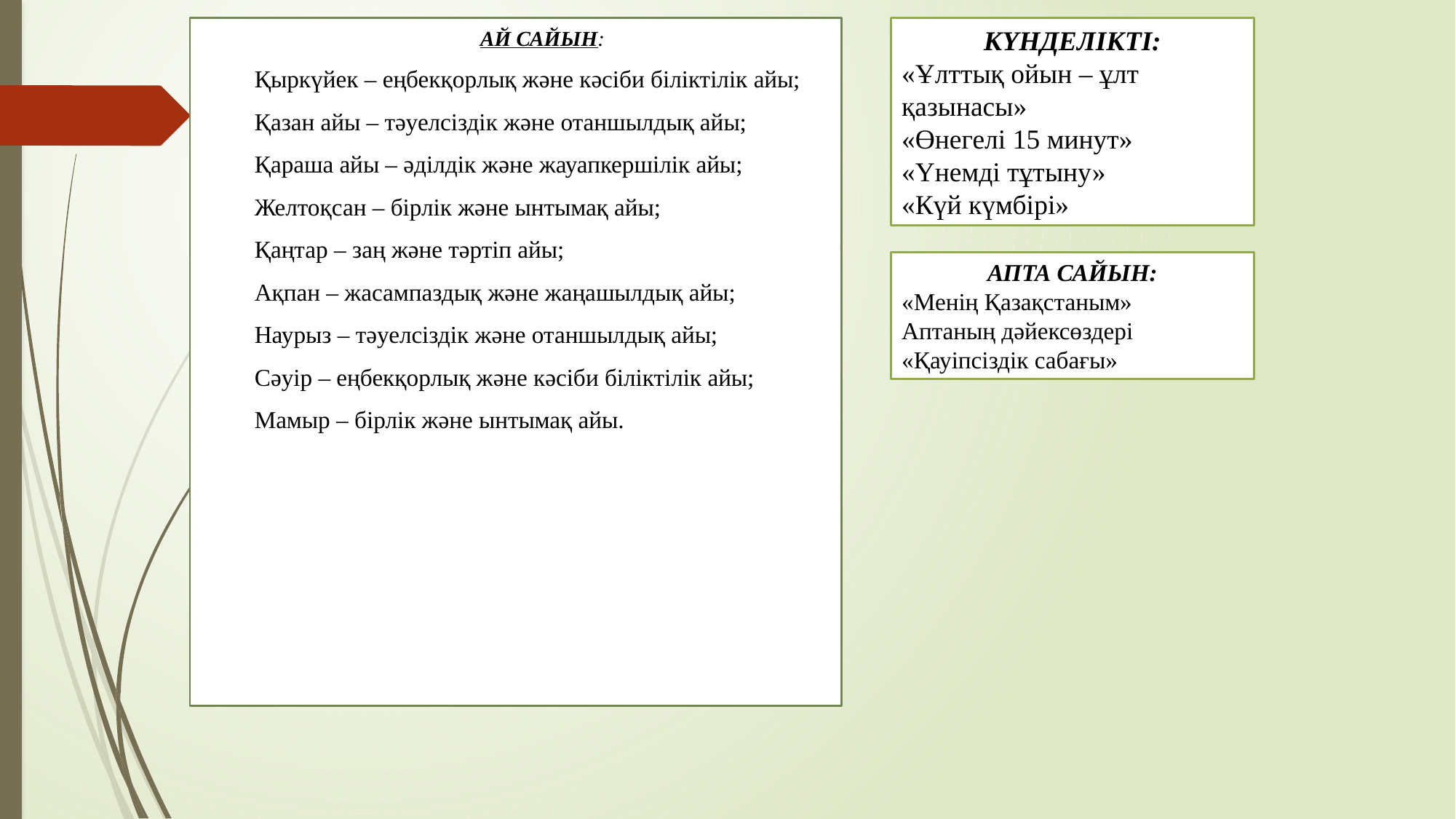

АЙ САЙЫН:
Қыркүйек – еңбекқорлық және кәсіби біліктілік айы;
Қазан айы – тәуелсіздік және отаншылдық айы;
Қараша айы – әділдік және жауапкершілік айы;
Желтоқсан – бірлік және ынтымақ айы;
Қаңтар – заң және тәртіп айы;
Ақпан – жасампаздық және жаңашылдық айы;
Наурыз – тәуелсіздік және отаншылдық айы;
Сәуір – еңбекқорлық және кәсіби біліктілік айы;
Мамыр – бірлік және ынтымақ айы.

КҮНДЕЛІКТІ:
«Ұлттық ойын – ұлт қазынасы»
«Өнегелі 15 минут»
«Үнемді тұтыну»
«Күй күмбірі»
АПТА САЙЫН:
«Менің Қазақстаным»
Аптаның дәйексөздері
«Қауіпсіздік сабағы»